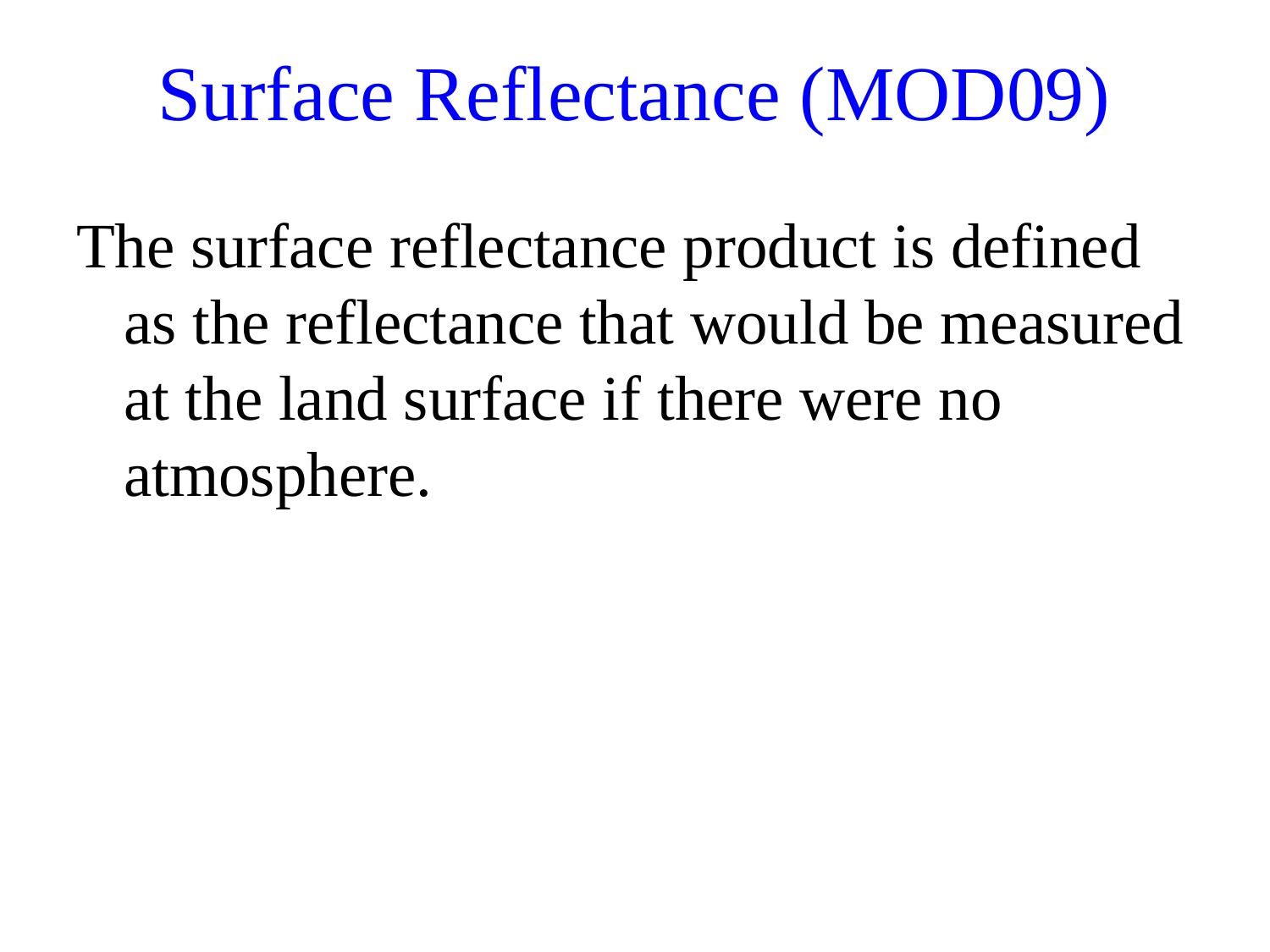

# Surface Reflectance (MOD09)
The surface reflectance product is defined as the reflectance that would be measured at the land surface if there were no atmosphere.